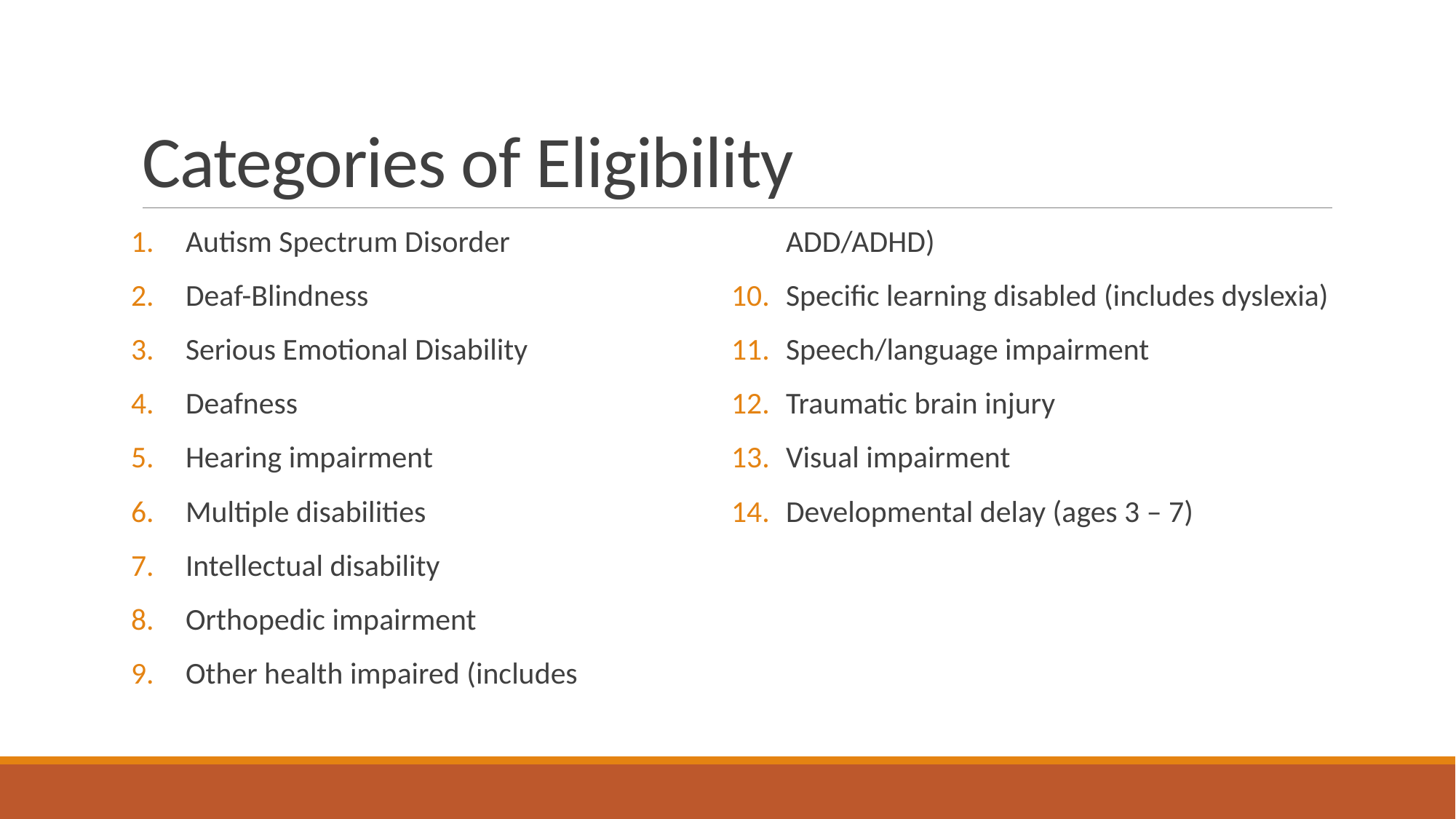

# Categories of Eligibility
Autism Spectrum Disorder
Deaf-Blindness
Serious Emotional Disability
Deafness
Hearing impairment
Multiple disabilities
Intellectual disability
Orthopedic impairment
Other health impaired (includes ADD/ADHD)
Specific learning disabled (includes dyslexia)
Speech/language impairment
Traumatic brain injury
Visual impairment
Developmental delay (ages 3 – 7)